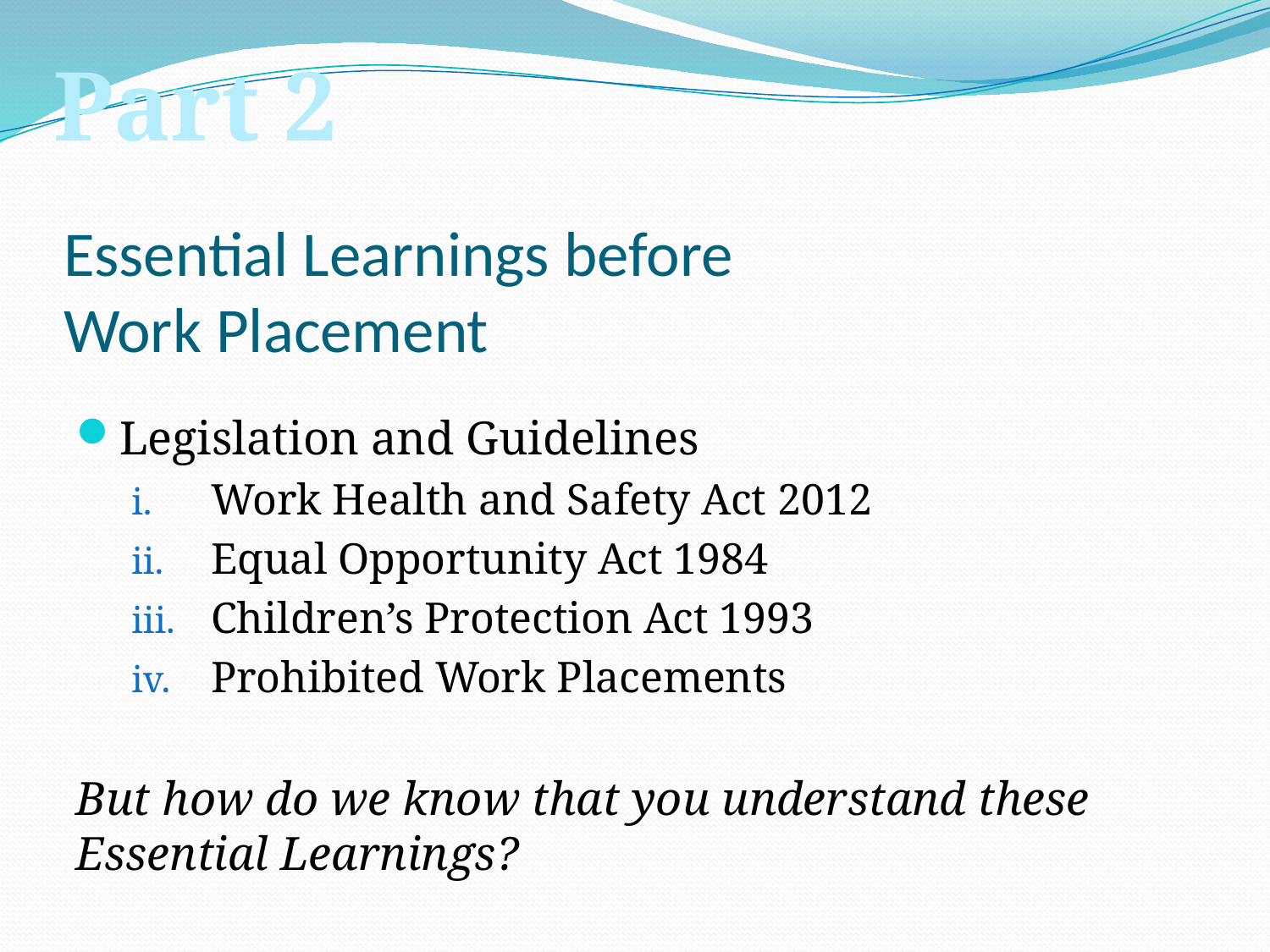

Part 2
# Essential Learnings before Work Placement
Legislation and Guidelines
Work Health and Safety Act 2012
Equal Opportunity Act 1984
Children’s Protection Act 1993
Prohibited Work Placements

But how do we know that you understand these Essential Learnings?